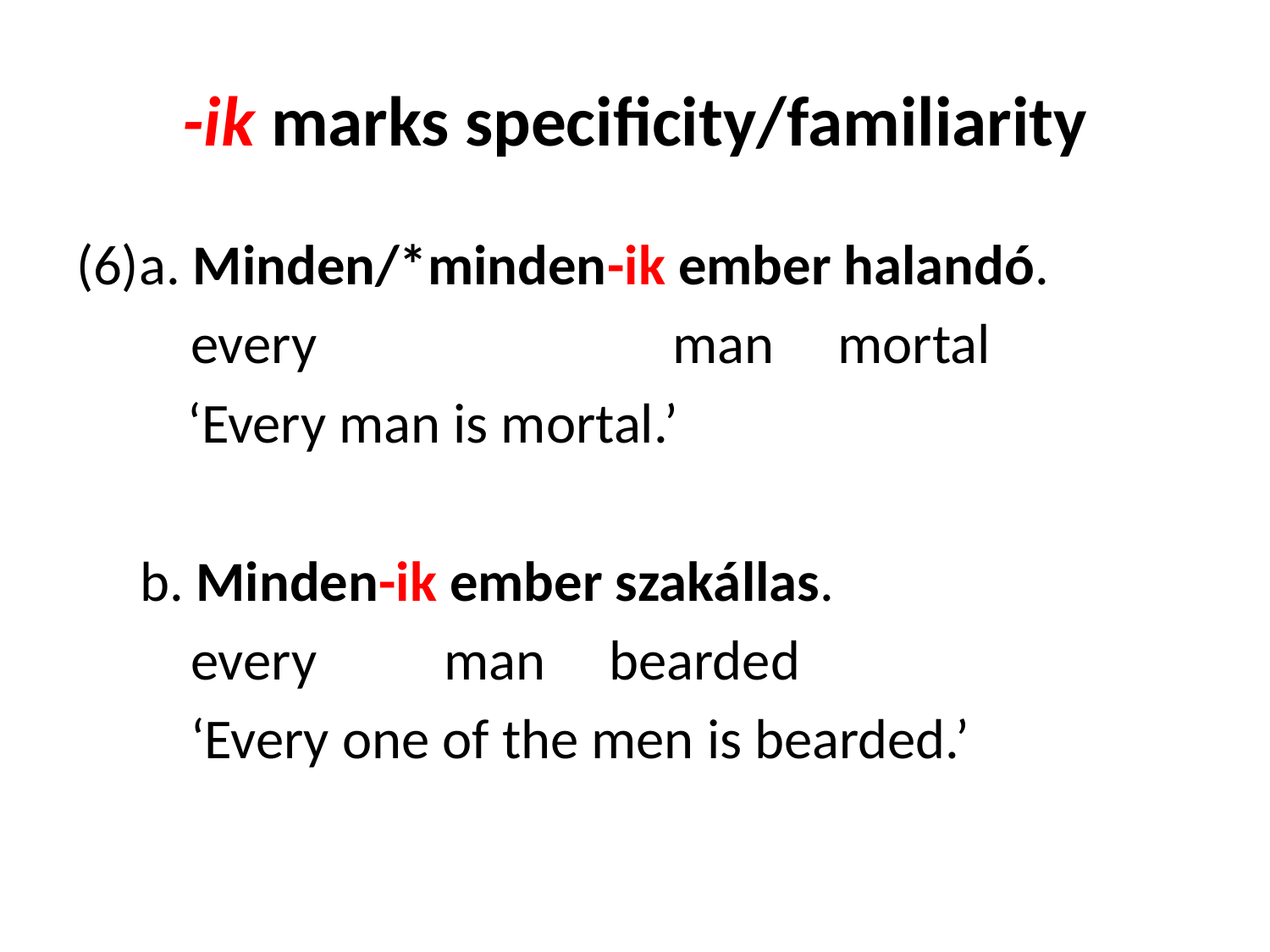

# -ik marks specificity/familiarity
(6)a. Minden/*minden-ik ember halandó.
         every                            man     mortal
	     ‘Every man is mortal.’

     b. Minden-ik ember szakállas.
         every          man     bearded
         ‘Every one of the men is bearded.’